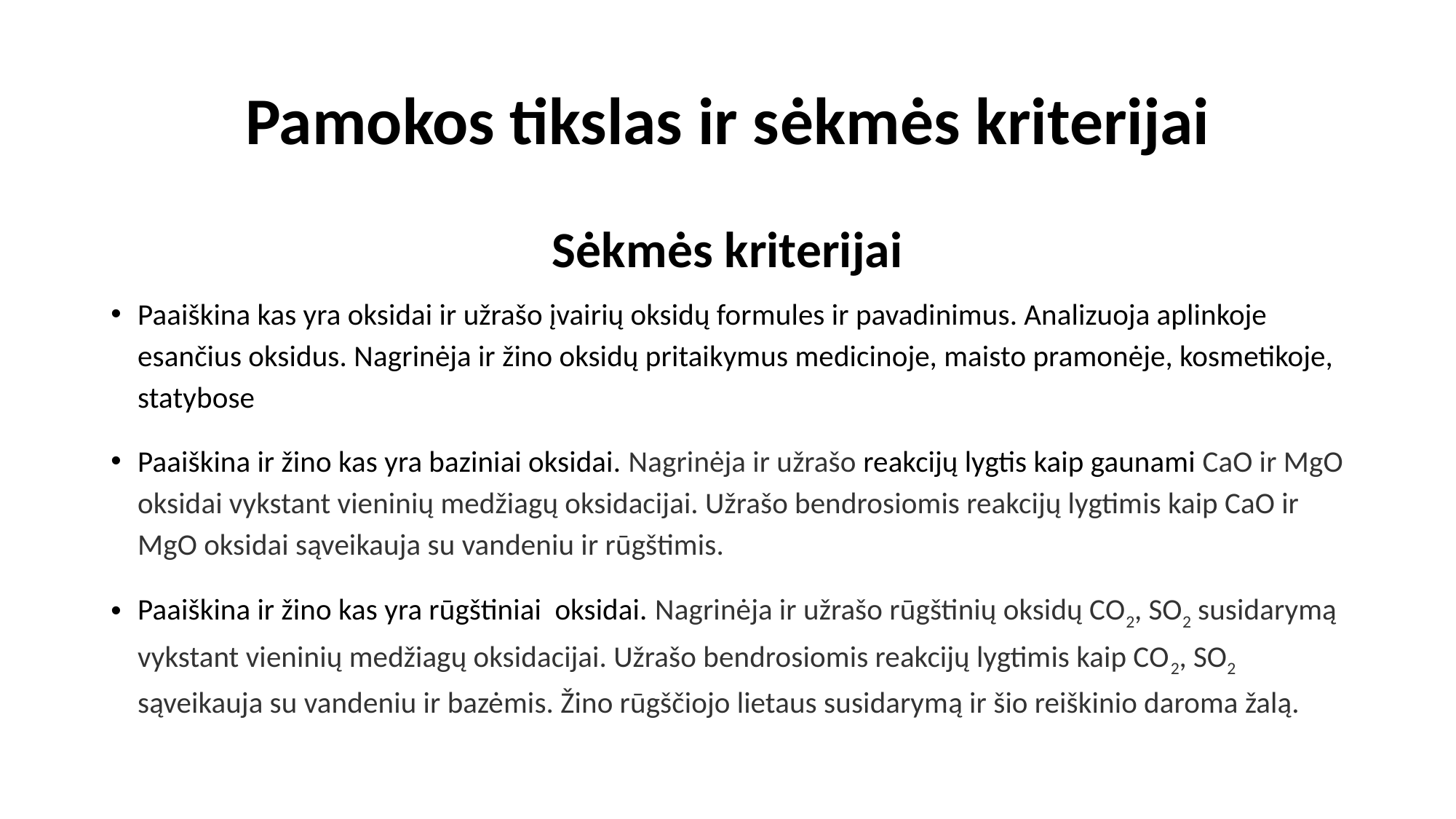

# Pamokos tikslas ir sėkmės kriterijai
Sėkmės kriterijai
Paaiškina kas yra oksidai ir užrašo įvairių oksidų formules ir pavadinimus. Analizuoja aplinkoje esančius oksidus. Nagrinėja ir žino oksidų pritaikymus medicinoje, maisto pramonėje, kosmetikoje, statybose
Paaiškina ir žino kas yra baziniai oksidai. Nagrinėja ir užrašo reakcijų lygtis kaip gaunami CaO ir MgO oksidai vykstant vieninių medžiagų oksidacijai. Užrašo bendrosiomis reakcijų lygtimis kaip CaO ir MgO oksidai sąveikauja su vandeniu ir rūgštimis.
Paaiškina ir žino kas yra rūgštiniai  oksidai. Nagrinėja ir užrašo rūgštinių oksidų CO2, SO2 susidarymą vykstant vieninių medžiagų oksidacijai. Užrašo bendrosiomis reakcijų lygtimis kaip CO2, SO2 sąveikauja su vandeniu ir bazėmis. Žino rūgščiojo lietaus susidarymą ir šio reiškinio daroma žalą.